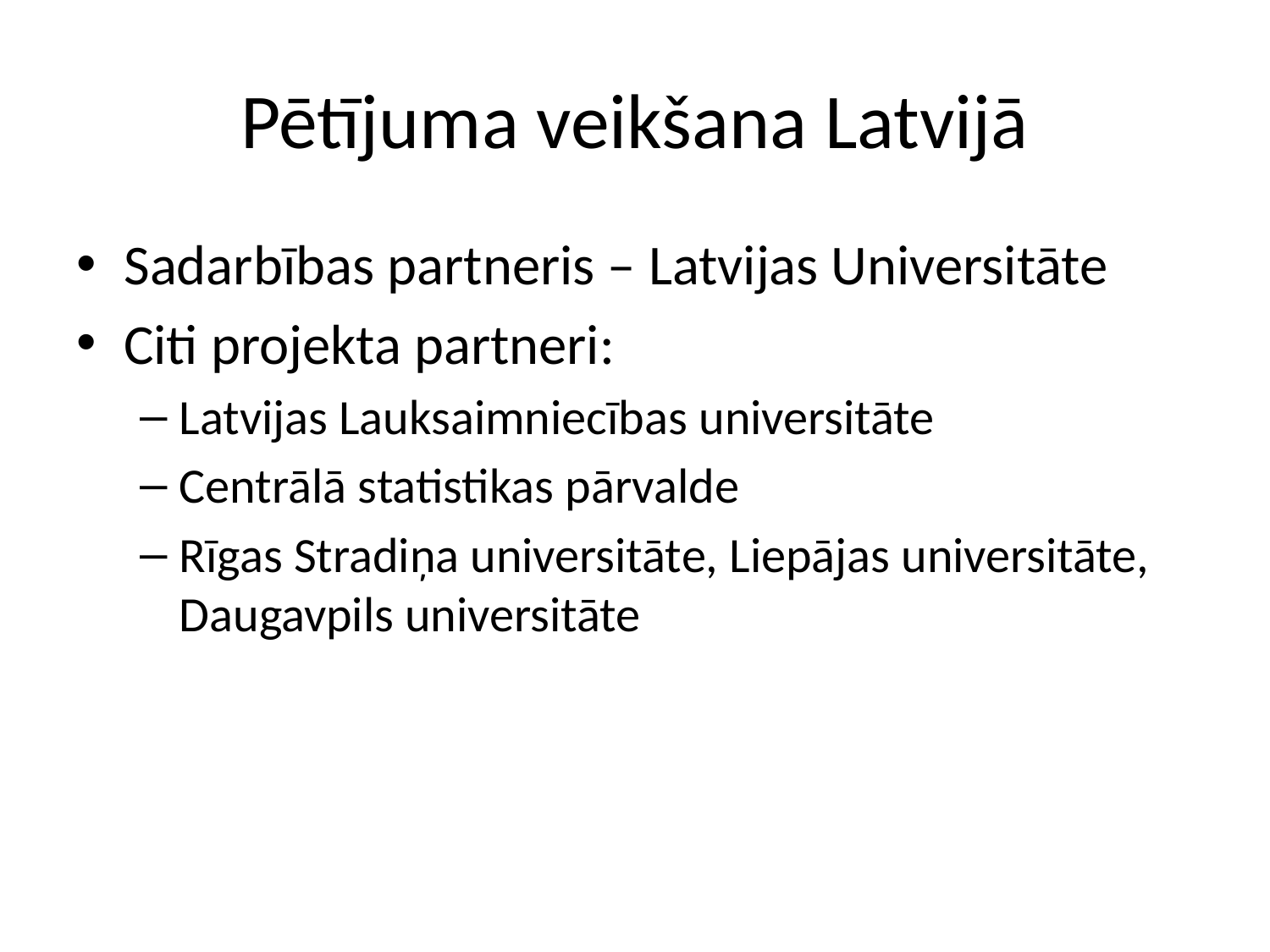

# Pētījuma veikšana Latvijā
Sadarbības partneris – Latvijas Universitāte
Citi projekta partneri:
Latvijas Lauksaimniecības universitāte
Centrālā statistikas pārvalde
Rīgas Stradiņa universitāte, Liepājas universitāte, Daugavpils universitāte